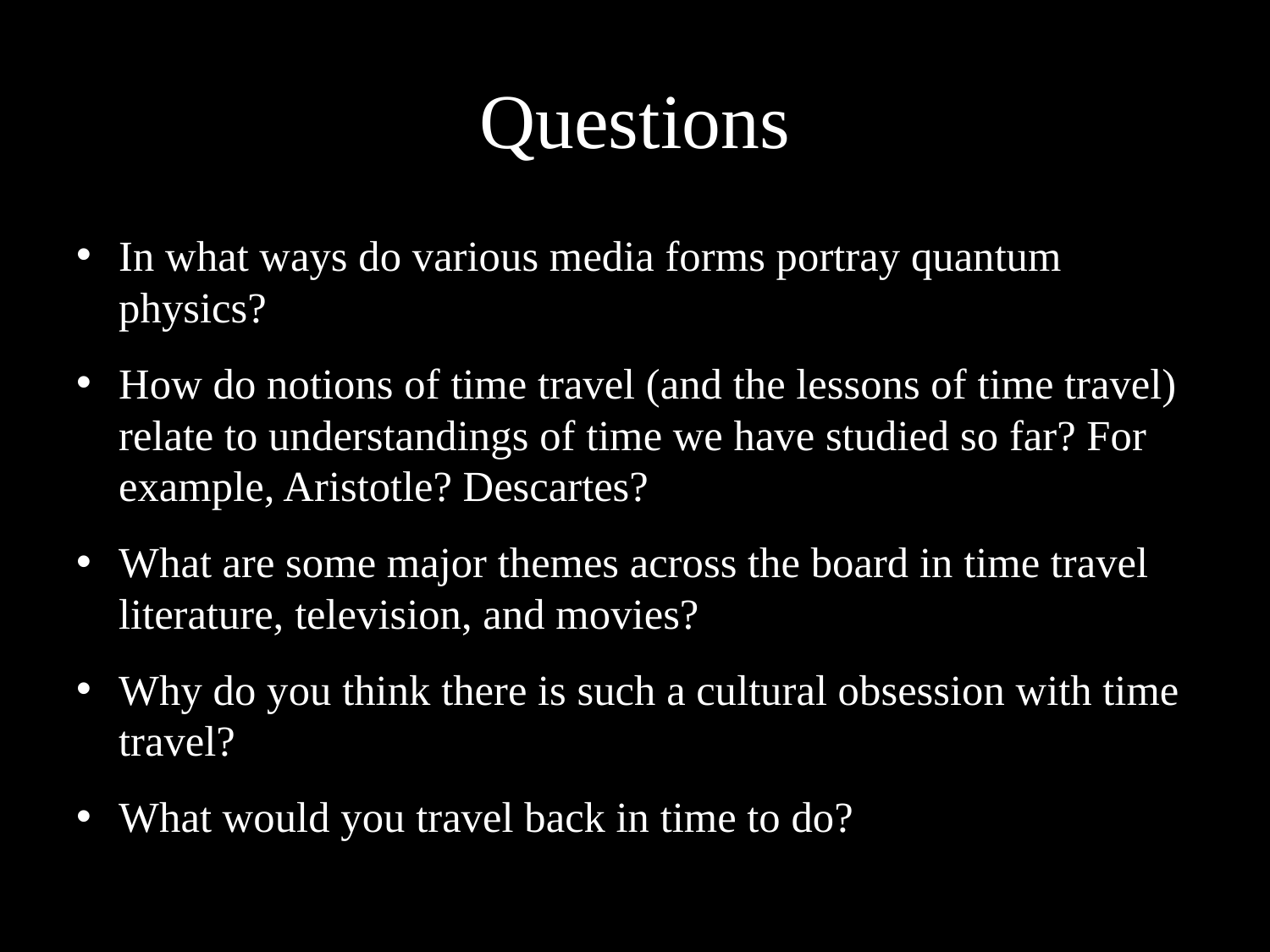

# Questions
In what ways do various media forms portray quantum physics?
How do notions of time travel (and the lessons of time travel) relate to understandings of time we have studied so far? For example, Aristotle? Descartes?
What are some major themes across the board in time travel literature, television, and movies?
Why do you think there is such a cultural obsession with time travel?
What would you travel back in time to do?